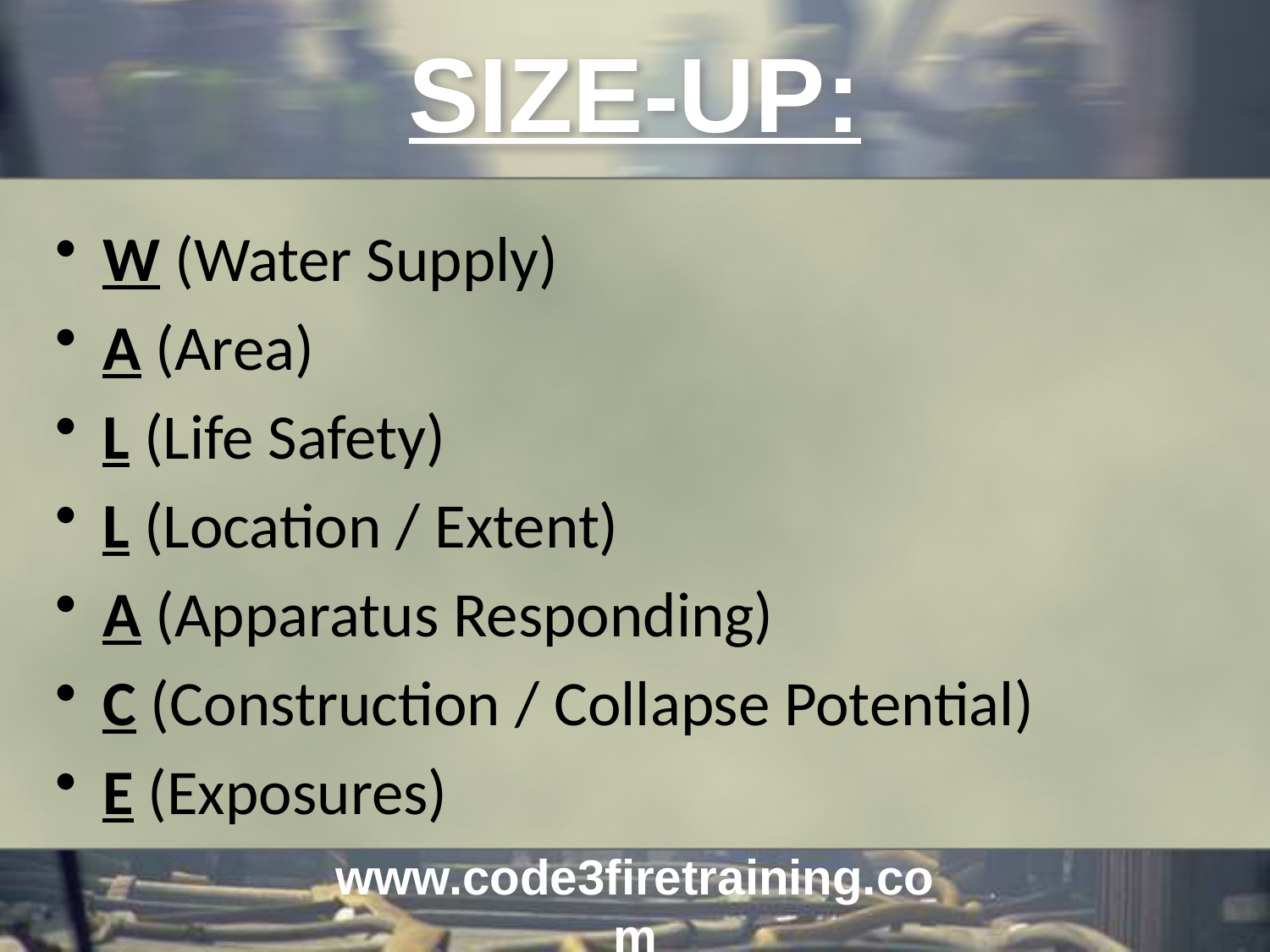

# SIZE-UP:
W (Water Supply)
A (Area)
L (Life Safety)
L (Location / Extent)
A (Apparatus Responding)
C (Construction / Collapse Potential)
E (Exposures)